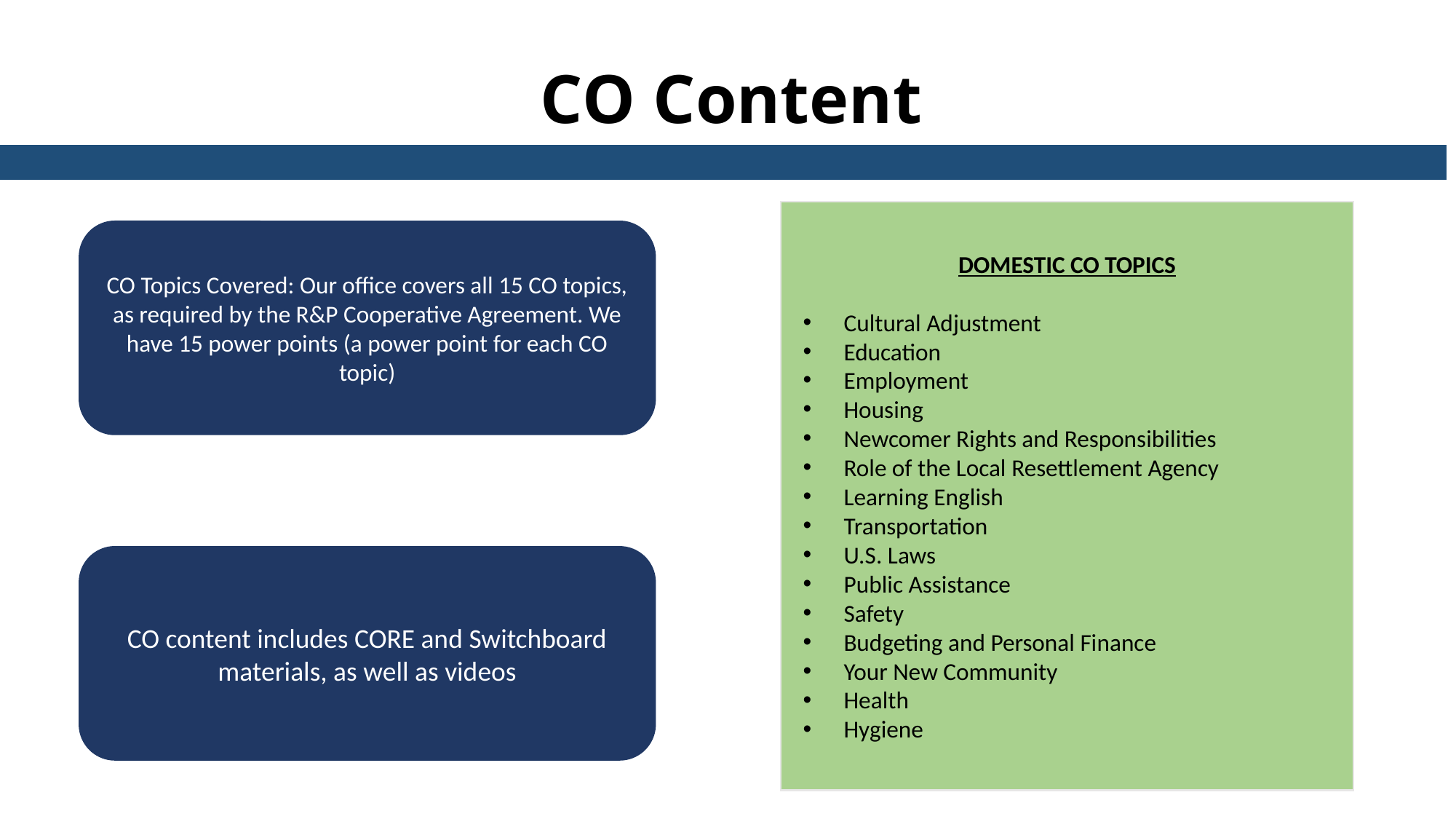

CO Content

DOMESTIC CO TOPICS

Cultural Adjustment
Education
Employment
Housing
Newcomer Rights and Responsibilities
Role of the Local Resettlement Agency
Learning English
Transportation
U.S. Laws
Public Assistance
Safety
Budgeting and Personal Finance
Your New Community
Health
Hygiene
CO Topics Covered: Our office covers all 15 CO topics, as required by the R&P Cooperative Agreement. We have 15 power points (a power point for each CO topic)
CO content includes CORE and Switchboard materials, as well as videos